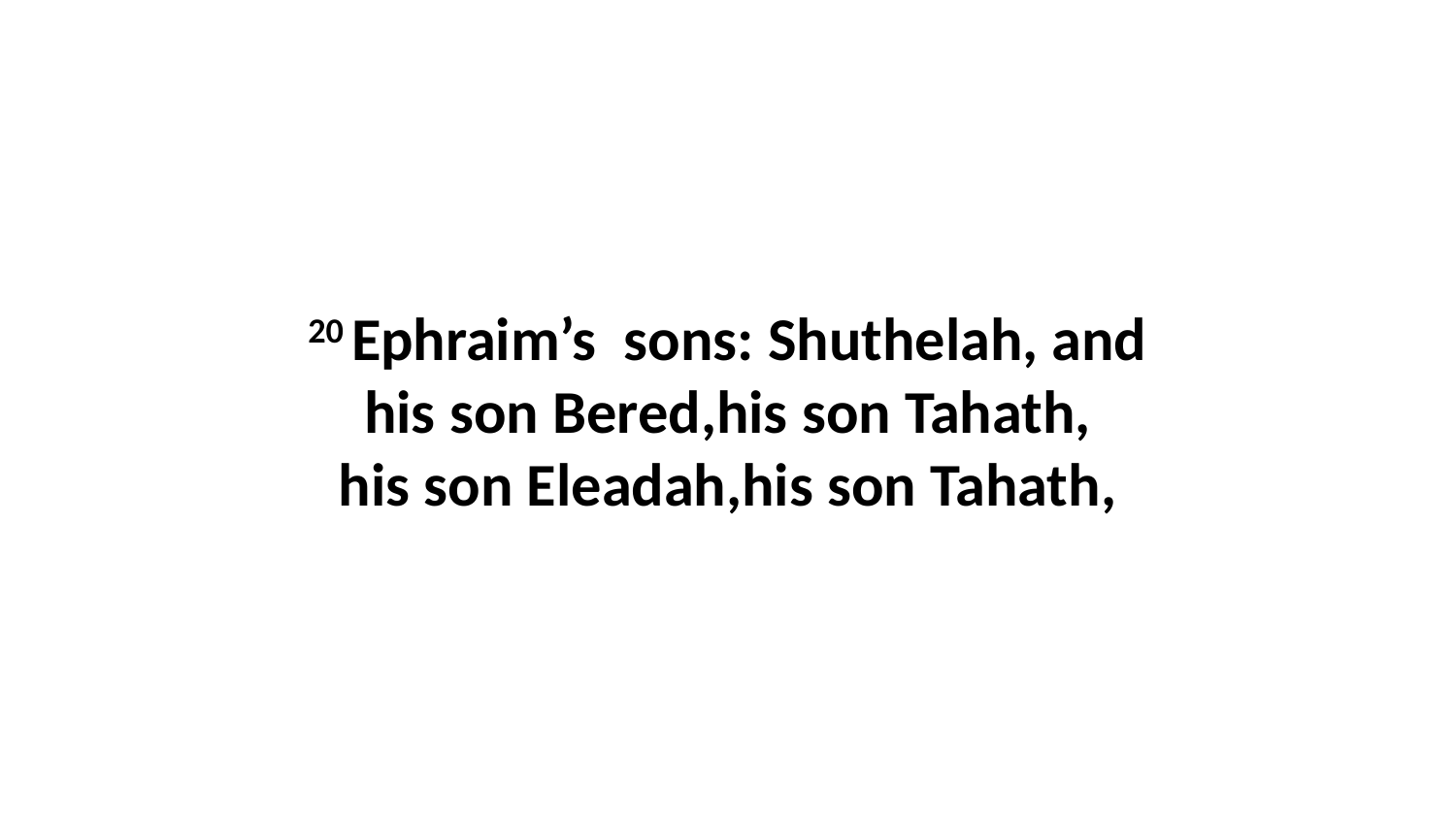

20 Ephraim’s  sons: Shuthelah, and his son Bered,his son Tahath, his son Eleadah,his son Tahath,